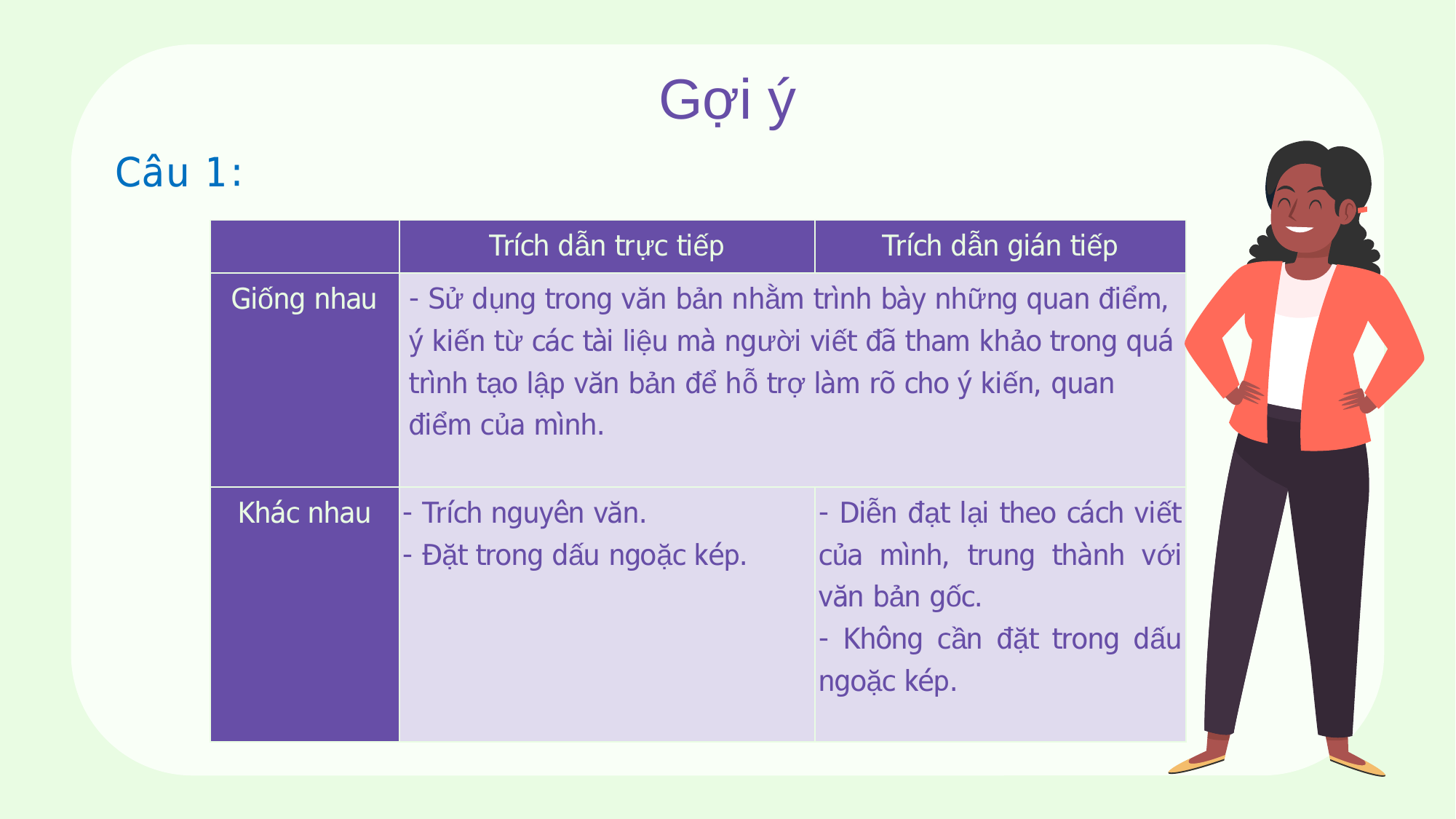

# Gợi ý
Câu 1:

|  | Trích dẫn trực tiếp | Trích dẫn gián tiếp |
| --- | --- | --- |
| Giống nhau | - Sử dụng trong văn bản nhằm trình bày những quan điểm, ý kiến từ các tài liệu mà người viết đã tham khảo trong quá trình tạo lập văn bản để hỗ trợ làm rõ cho ý kiến, quan điểm của mình. |  |
| Khác nhau | - Trích nguyên văn. - Đặt trong dấu ngoặc kép. | - Diễn đạt lại theo cách viết của mình, trung thành với văn bản gốc. - Không cần đặt trong dấu ngoặc kép. |